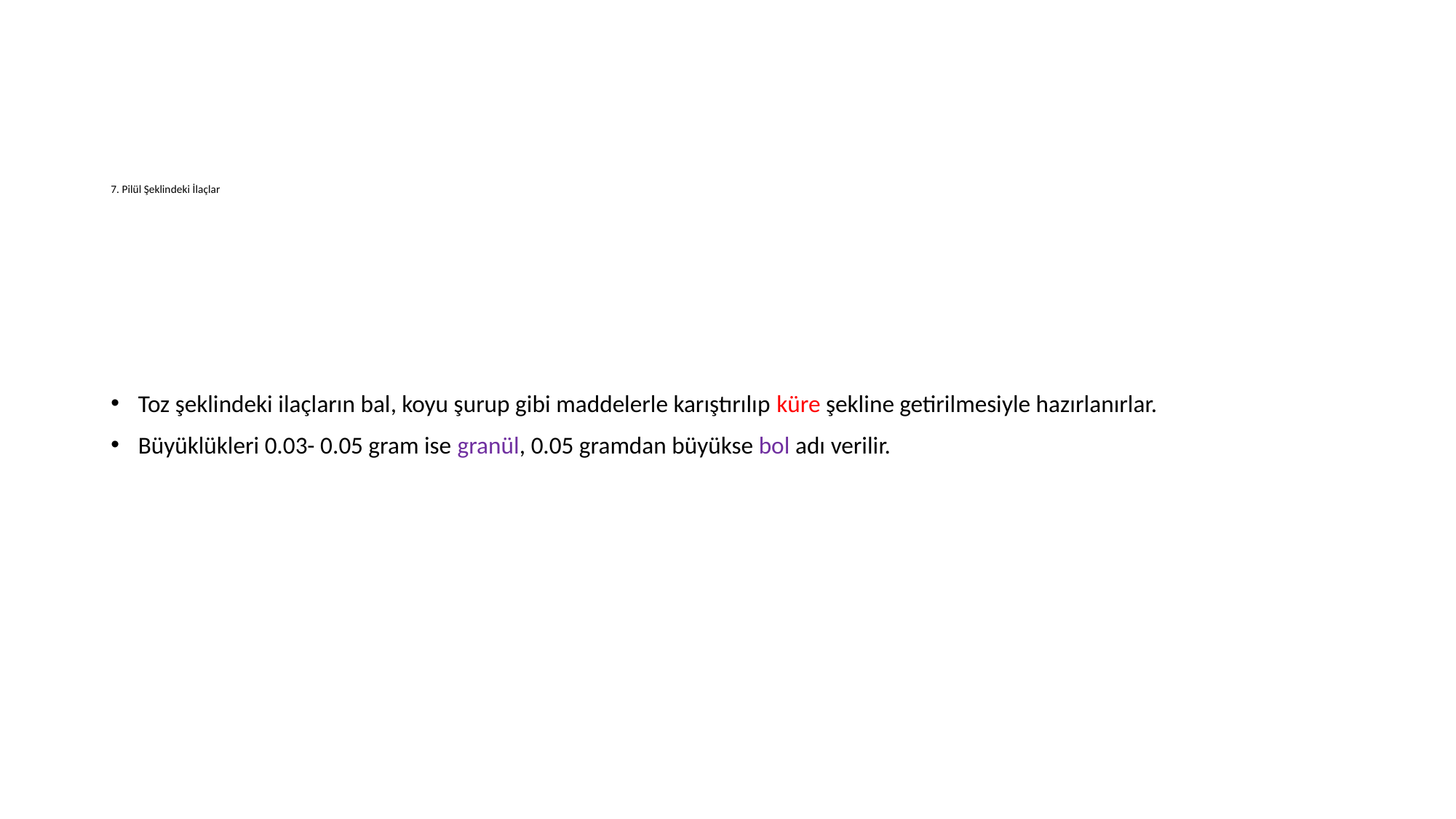

# 7. Pilül Şeklindeki İlaçlar

Toz şeklindeki ilaçların bal, koyu şurup gibi maddelerle karıştırılıp küre şekline getirilmesiyle hazırlanırlar.
Büyüklükleri 0.03- 0.05 gram ise granül, 0.05 gramdan büyükse bol adı verilir.